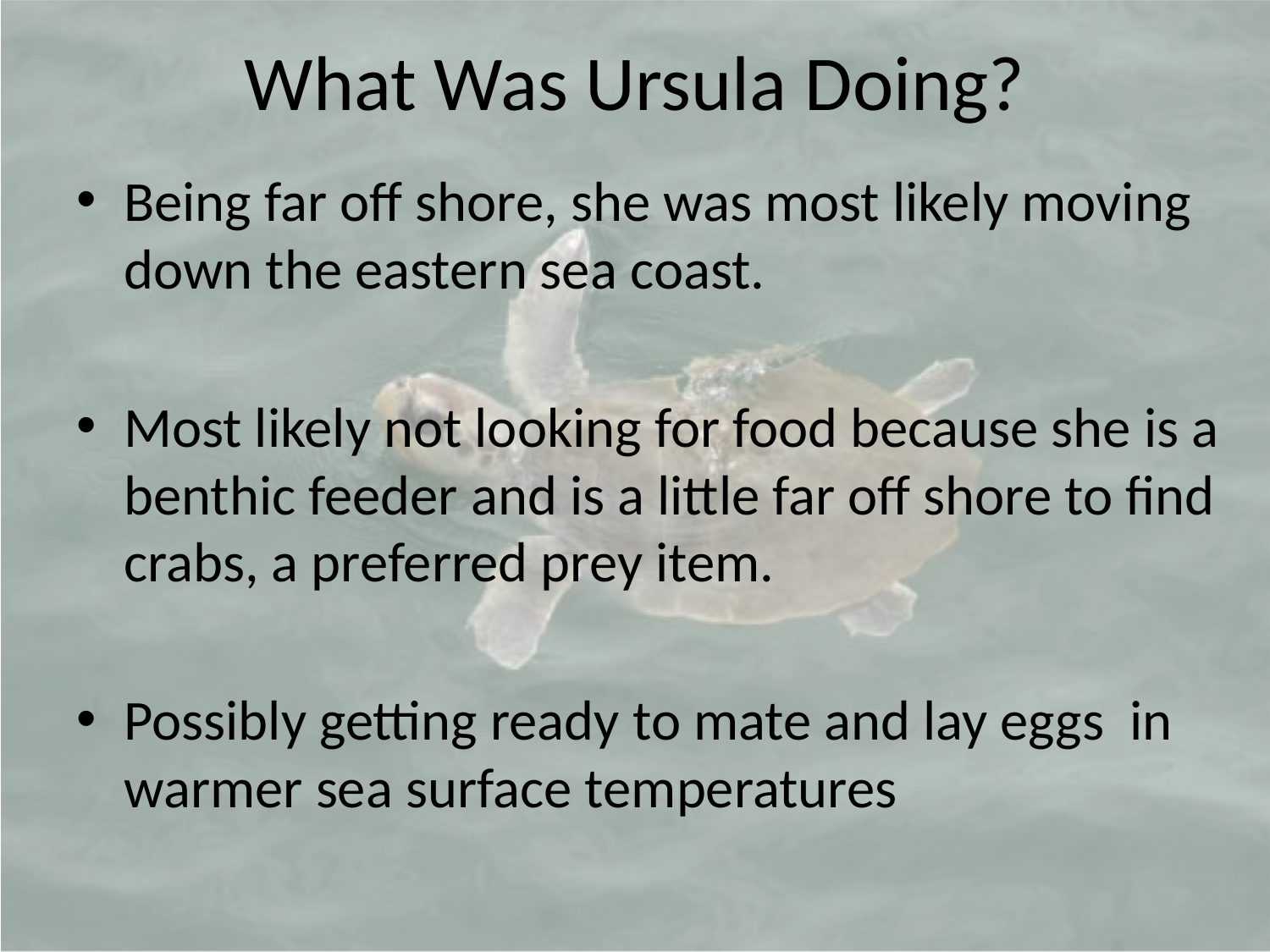

# What Was Ursula Doing?
Being far off shore, she was most likely moving down the eastern sea coast.

Most likely not looking for food because she is a benthic feeder and is a little far off shore to find crabs, a preferred prey item.

Possibly getting ready to mate and lay eggs  in warmer sea surface temperatures